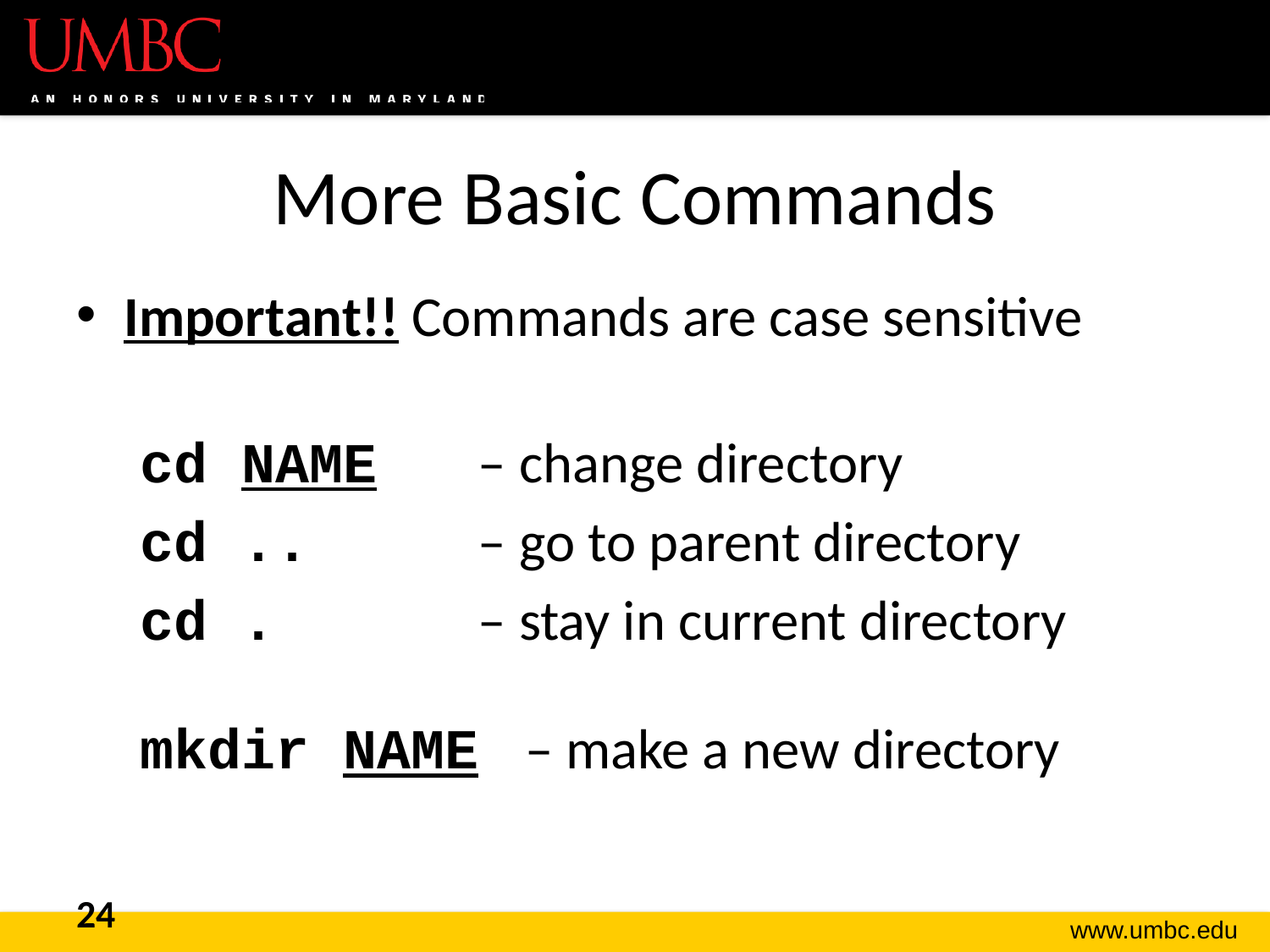

# More Basic Commands
Important!! Commands are case sensitive

cd NAME   – change directory
cd ..     – go to parent directory
cd .      – stay in current directory

mkdir NAME  – make a new directory
24